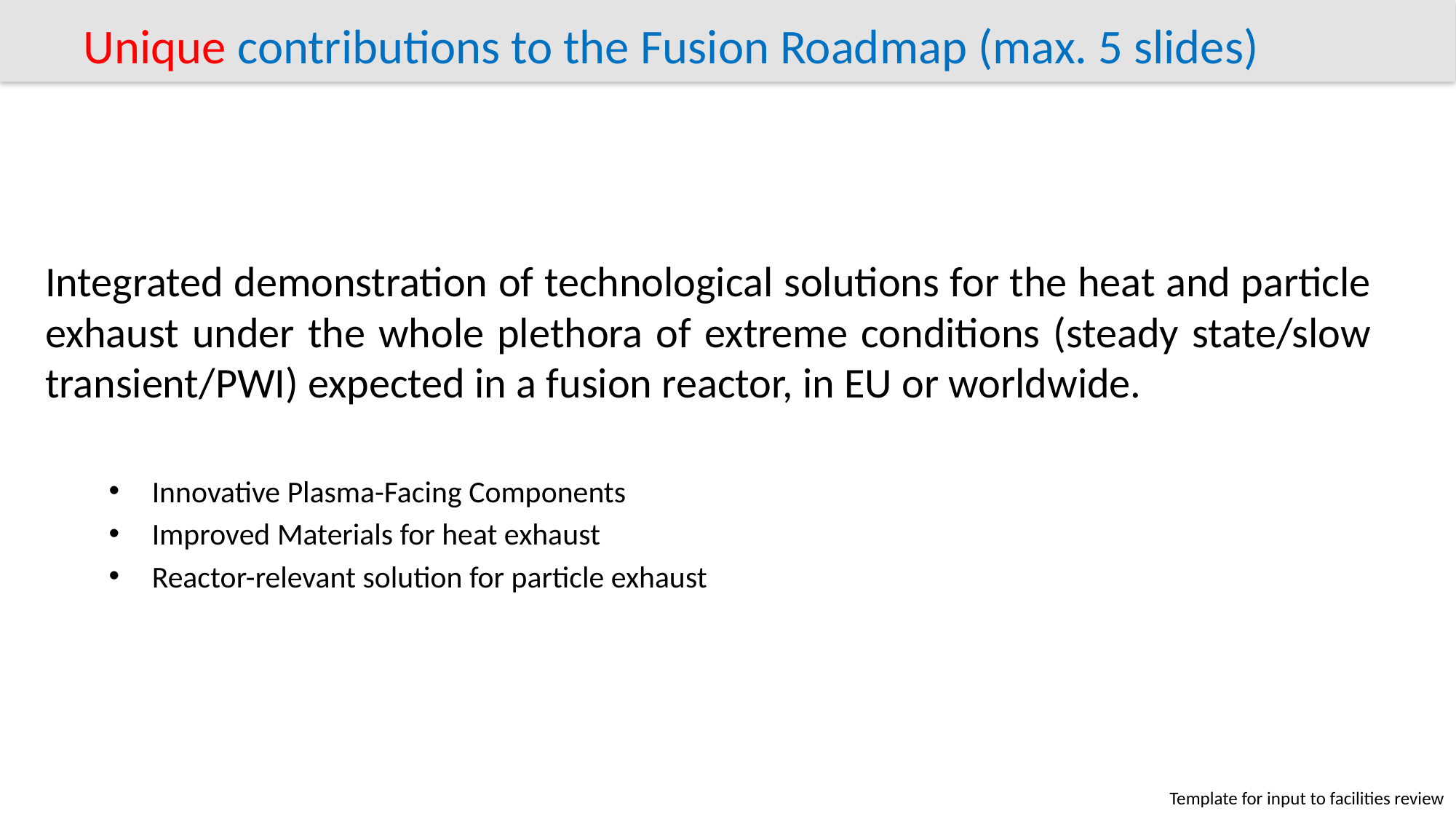

# Unique contributions to the Fusion Roadmap (max. 5 slides)
Integrated demonstration of technological solutions for the heat and particle exhaust under the whole plethora of extreme conditions (steady state/slow transient/PWI) expected in a fusion reactor, in EU or worldwide.

Innovative Plasma-Facing Components
Improved Materials for heat exhaust
Reactor-relevant solution for particle exhaust
Template for input to facilities review